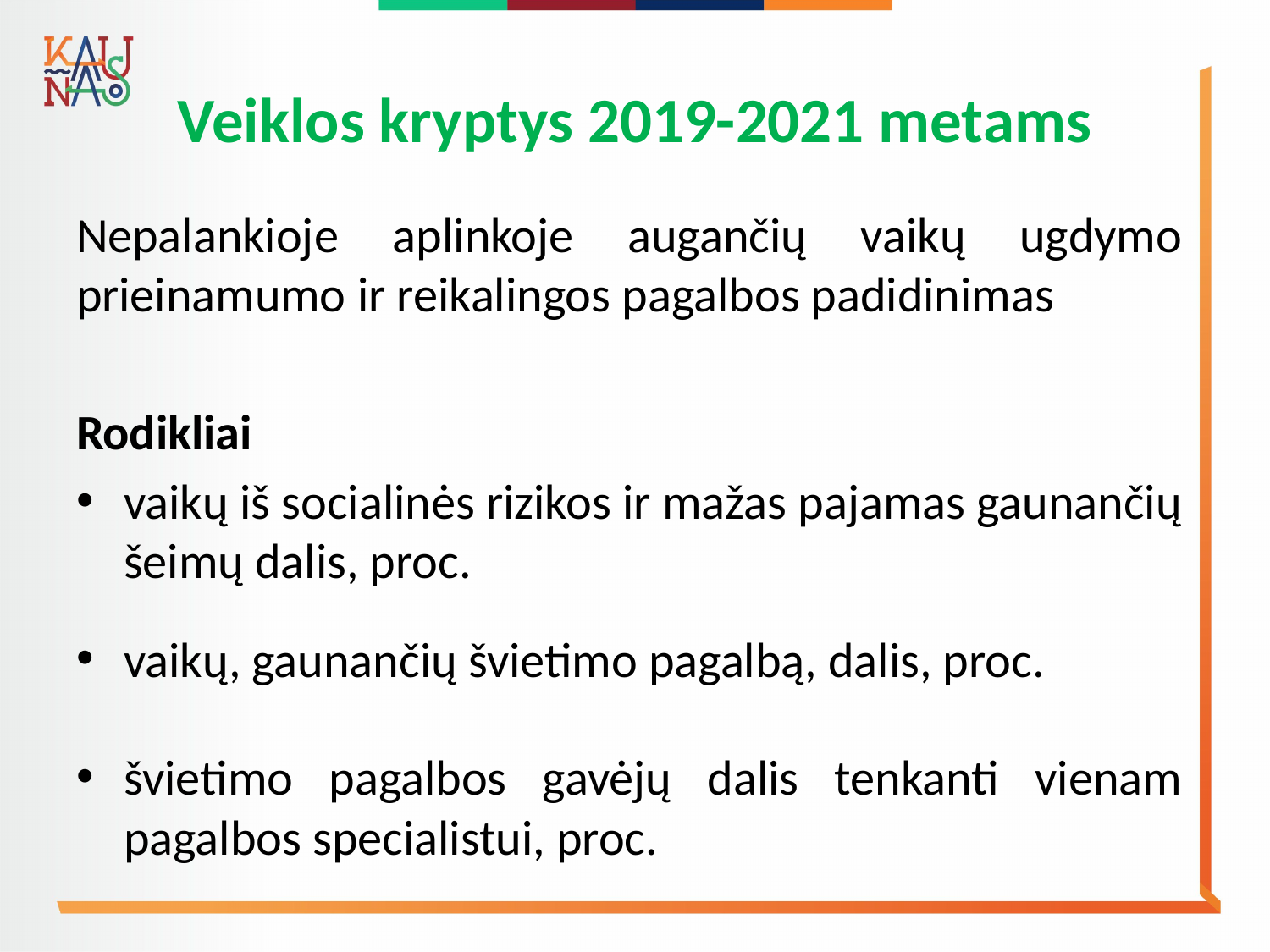

# Veiklos kryptys 2019-2021 metams
Nepalankioje aplinkoje augančių vaikų ugdymo prieinamumo ir reikalingos pagalbos padidinimas

Rodikliai
vaikų iš socialinės rizikos ir mažas pajamas gaunančių šeimų dalis, proc.

vaikų, gaunančių švietimo pagalbą, dalis, proc.

švietimo pagalbos gavėjų dalis tenkanti vienam pagalbos specialistui, proc.